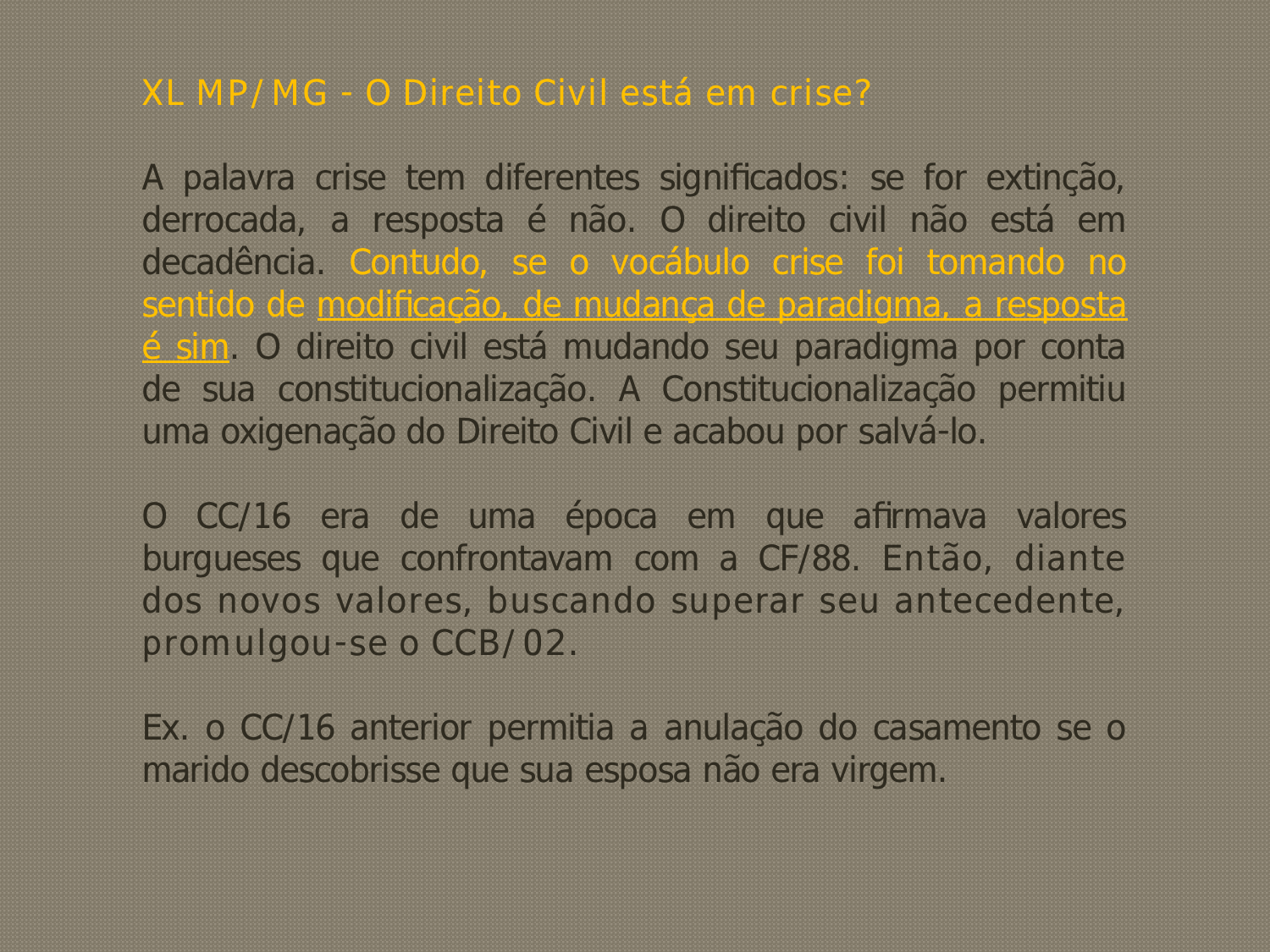

XL MP/MG - O Direito Civil está em crise?

A palavra crise tem diferentes significados: se for extinção, derrocada, a resposta é não. O direito civil não está em decadência. Contudo, se o vocábulo crise foi tomando no sentido de modificação, de mudança de paradigma, a resposta é sim. O direito civil está mudando seu paradigma por conta de sua constitucionalização. A Constitucionalização permitiu uma oxigenação do Direito Civil e acabou por salvá-lo.

O CC/16 era de uma época em que afirmava valores burgueses que confrontavam com a CF/88. Então, diante dos novos valores, buscando superar seu antecedente, promulgou-se o CCB/02.

Ex. o CC/16 anterior permitia a anulação do casamento se o marido descobrisse que sua esposa não era virgem.